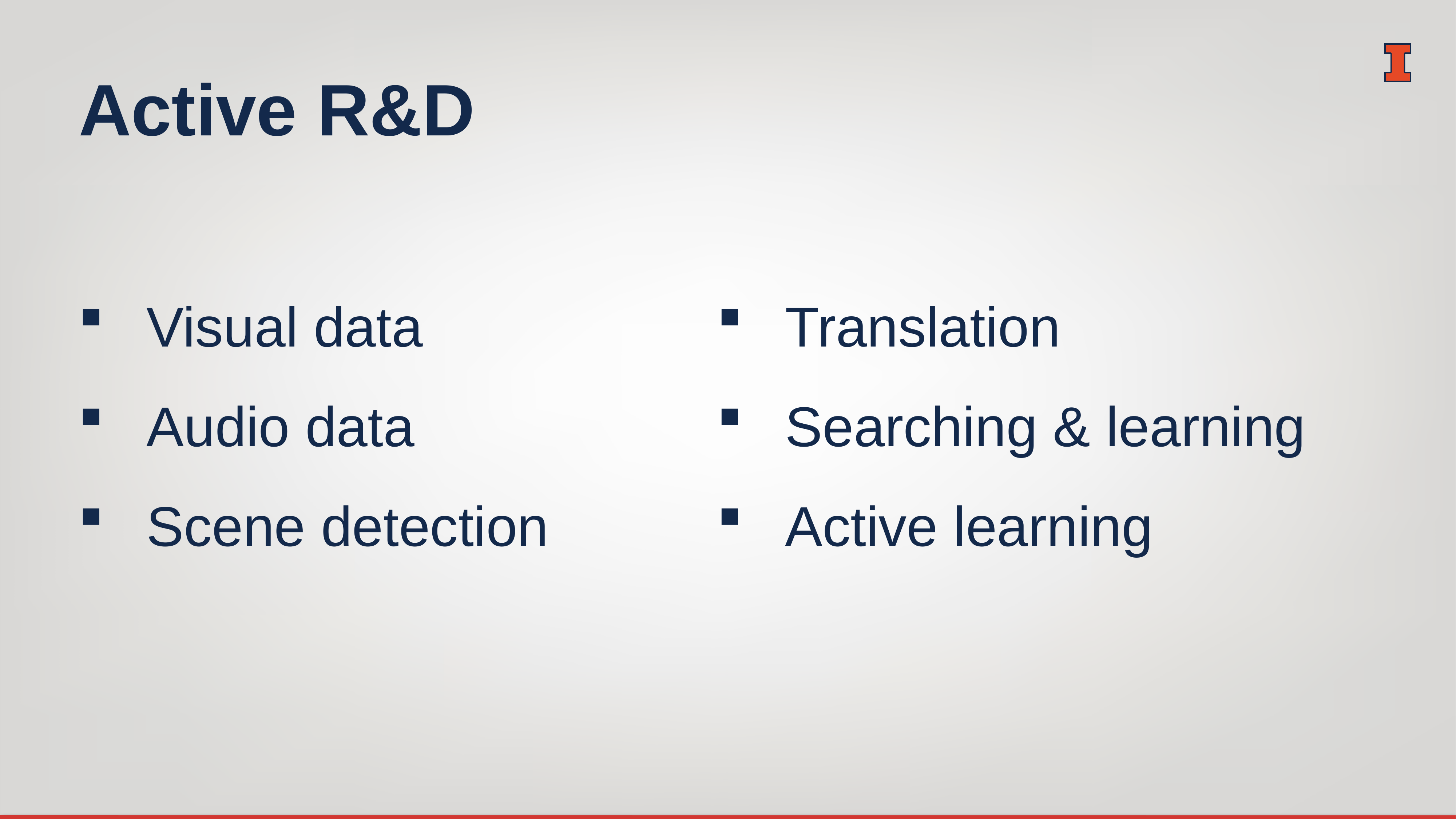

# Active R&D
Visual data
Audio data
Scene detection
Translation
Searching & learning
Active learning